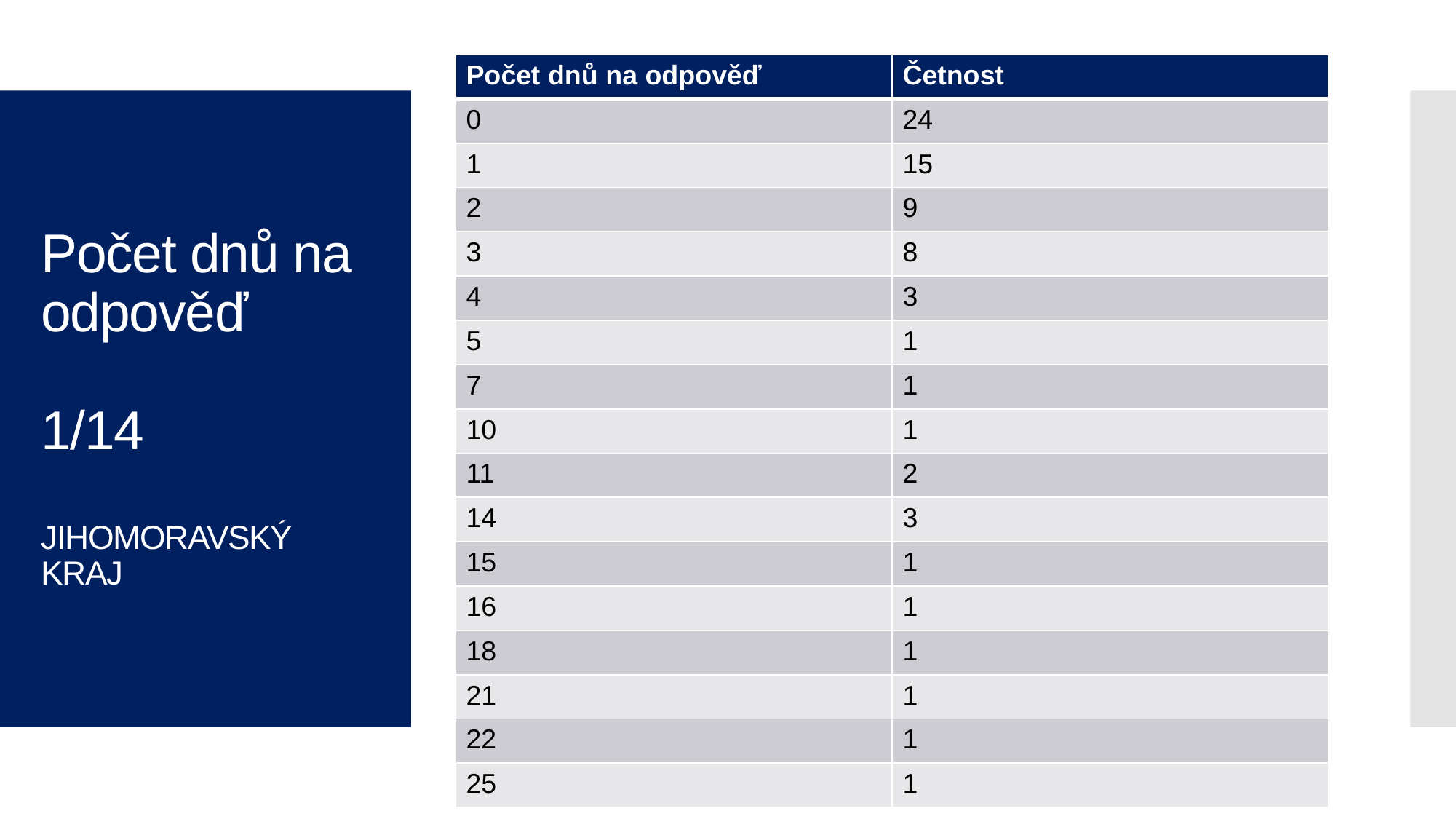

| Počet dnů na odpověď | Četnost |
| --- | --- |
| 0 | 24 |
| 1 | 15 |
| 2 | 9 |
| 3 | 8 |
| 4 | 3 |
| 5 | 1 |
| 7 | 1 |
| 10 | 1 |
| 11 | 2 |
| 14 | 3 |
| 15 | 1 |
| 16 | 1 |
| 18 | 1 |
| 21 | 1 |
| 22 | 1 |
| 25 | 1 |
# Počet dnů na odpověď 1/14 JIHOMORAVSKÝ KRAJ